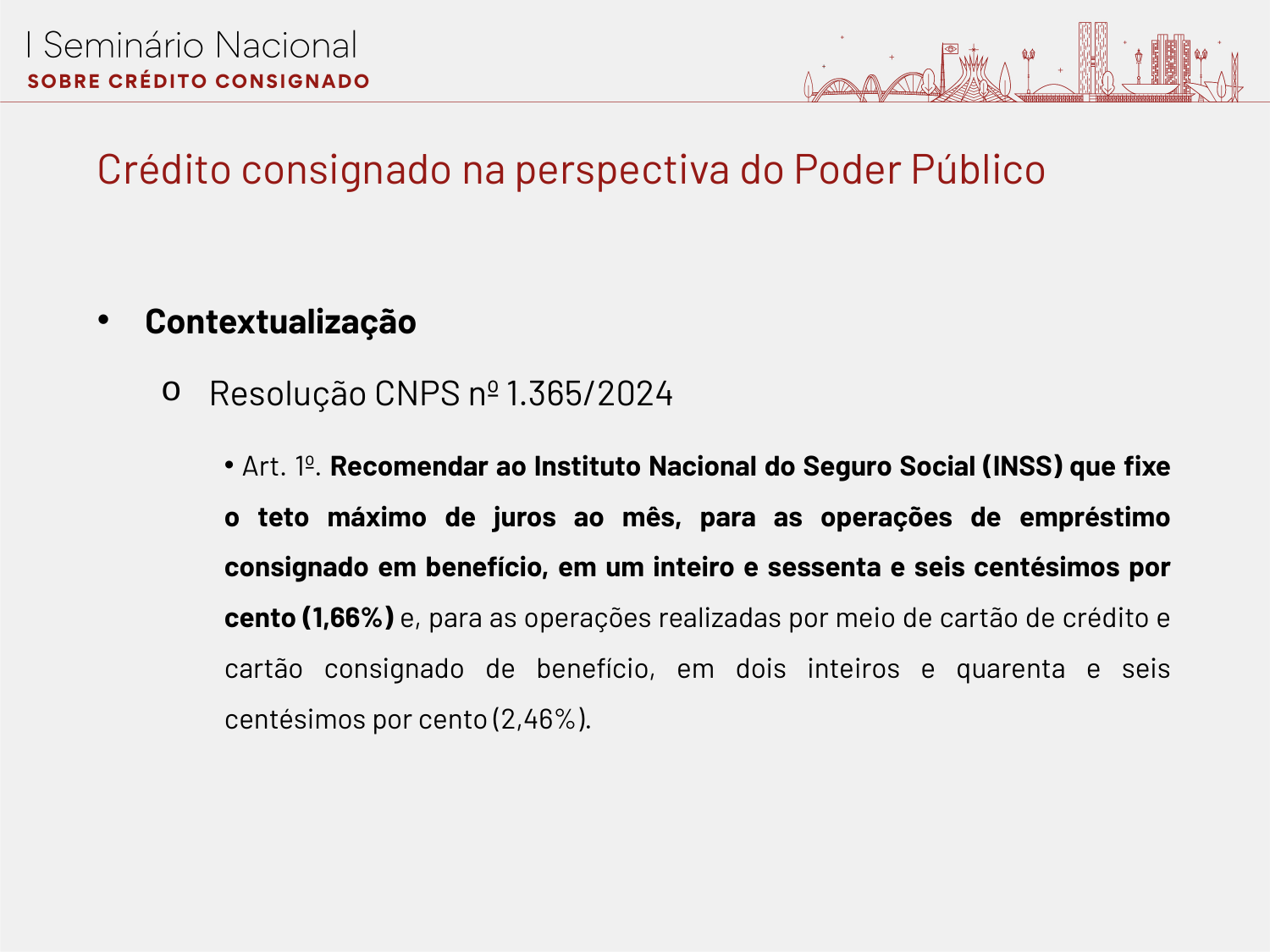

Crédito consignado na perspectiva do Poder Público
Contextualização
Resolução CNPS nº 1.365/2024
 Art. 1º. Recomendar ao Instituto Nacional do Seguro Social (INSS) que fixe o teto máximo de juros ao mês, para as operações de empréstimo consignado em benefício, em um inteiro e sessenta e seis centésimos por cento (1,66%) e, para as operações realizadas por meio de cartão de crédito e cartão consignado de benefício, em dois inteiros e quarenta e seis centésimos por cento (2,46%).